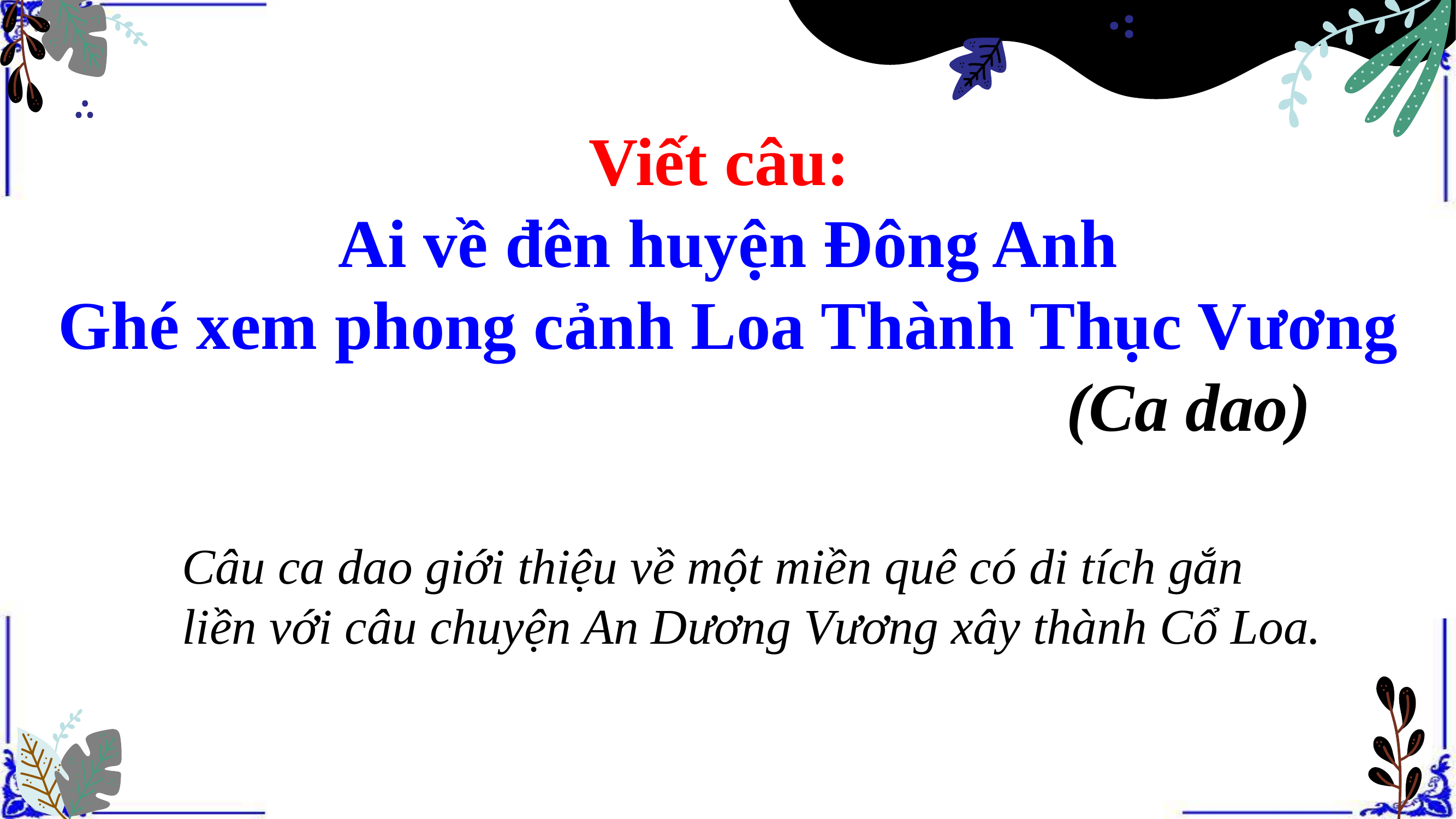

# Viết câu: Ai về đên huyện Đông Anh Ghé xem phong cảnh Loa Thành Thục Vương (Ca dao)
Câu ca dao giới thiệu về một miền quê có di tích gắn liền với câu chuyện An Dương Vương xây thành Cổ Loa.